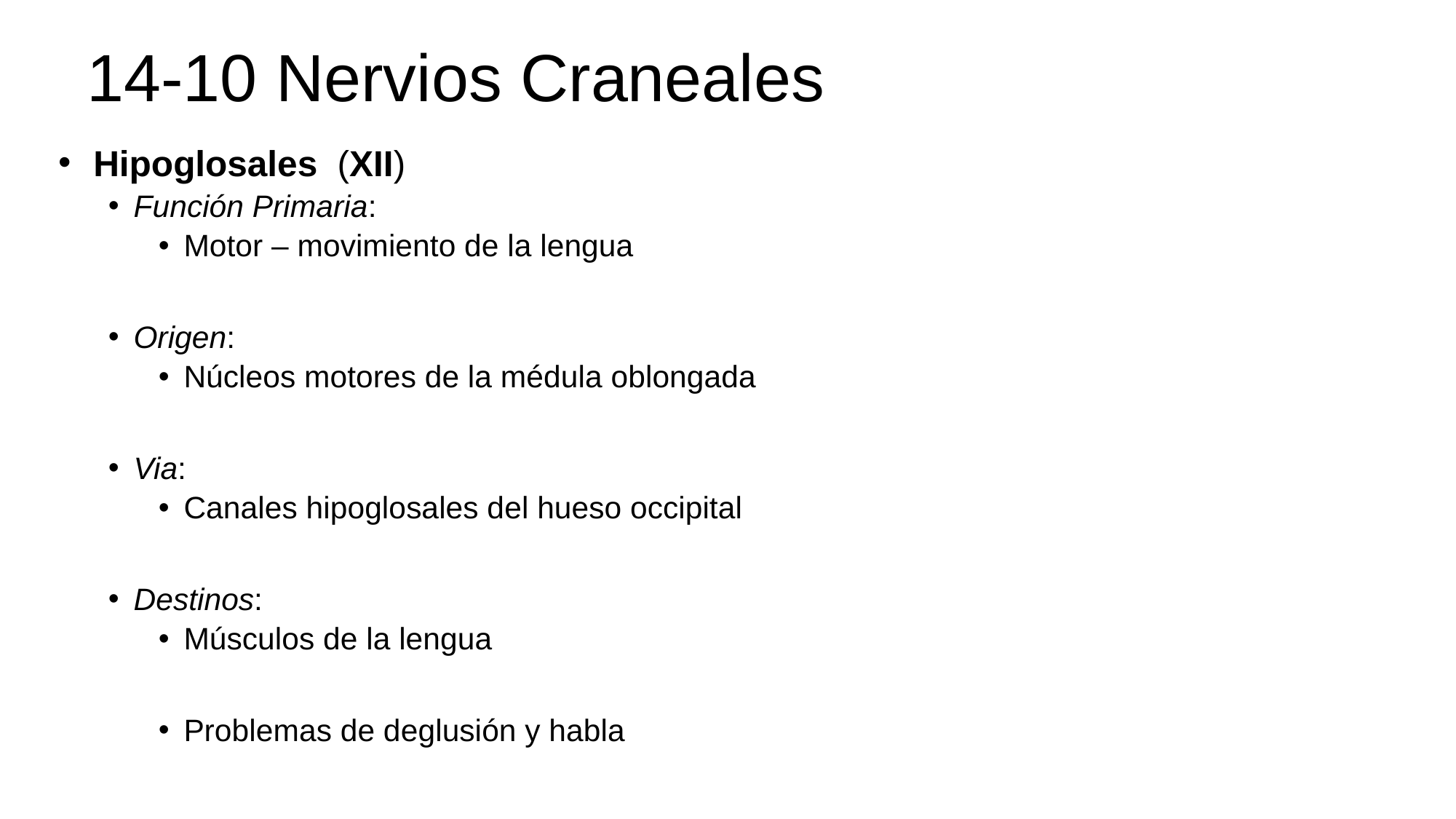

# 14-10 Nervios Craneales
 Hipoglosales  (XII)
Función Primaria:
Motor – movimiento de la lengua

Origen:
Núcleos motores de la médula oblongada

Via:
Canales hipoglosales del hueso occipital

Destinos:
Músculos de la lengua

Problemas de deglusión y habla